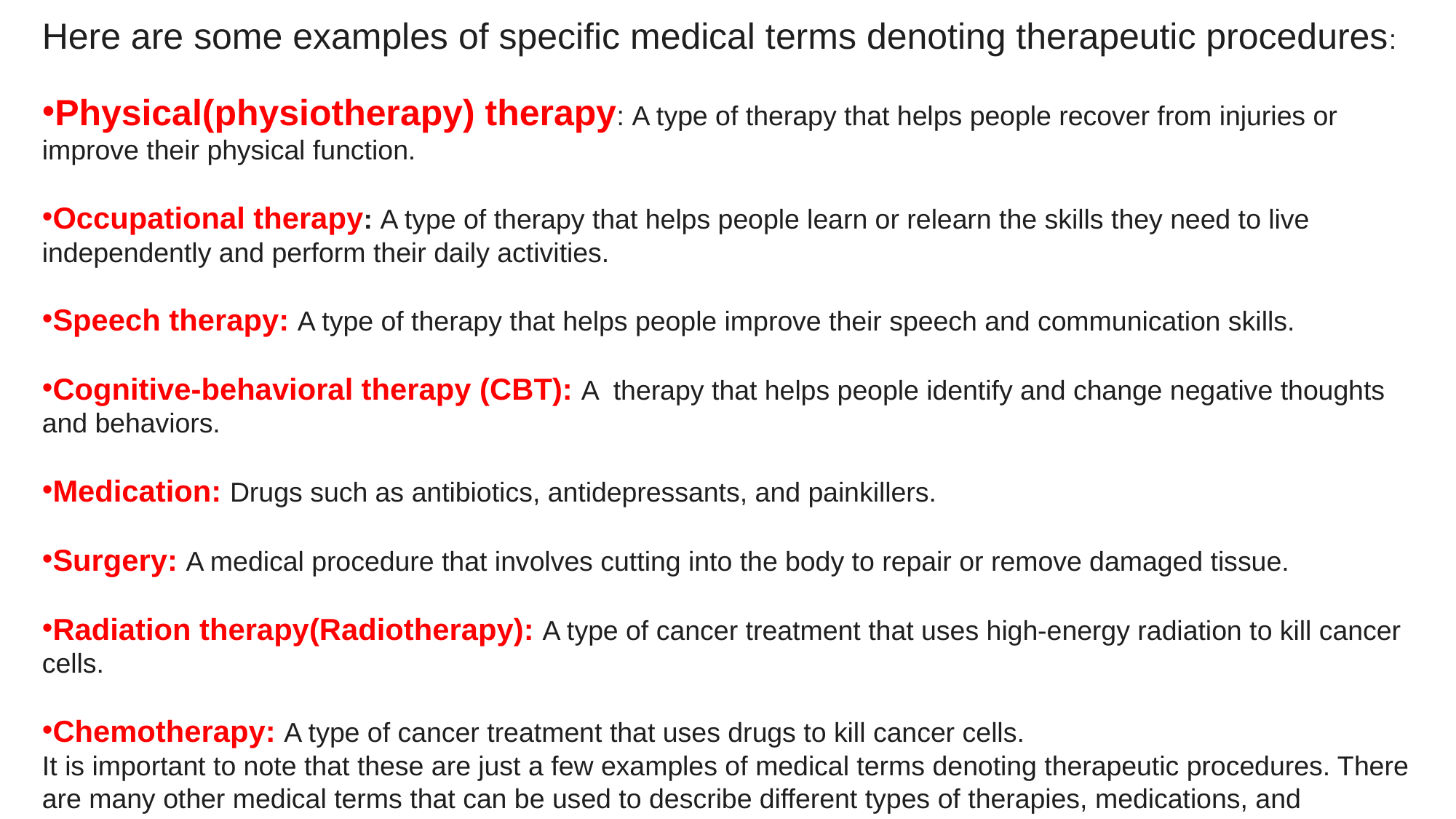

Here are some examples of specific medical terms denoting therapeutic procedures:

Physical(physiotherapy) therapy: A type of therapy that helps people recover from injuries or improve their physical function.

Occupational therapy: A type of therapy that helps people learn or relearn the skills they need to live independently and perform their daily activities.

Speech therapy: A type of therapy that helps people improve their speech and communication skills.

Cognitive-behavioral therapy (CBT): A  therapy that helps people identify and change negative thoughts and behaviors.

Medication: Drugs such as antibiotics, antidepressants, and painkillers.

Surgery: A medical procedure that involves cutting into the body to repair or remove damaged tissue.

Radiation therapy(Radiotherapy): A type of cancer treatment that uses high-energy radiation to kill cancer cells.

Chemotherapy: A type of cancer treatment that uses drugs to kill cancer cells.
It is important to note that these are just a few examples of medical terms denoting therapeutic procedures. There are many other medical terms that can be used to describe different types of therapies, medications, and interventions.